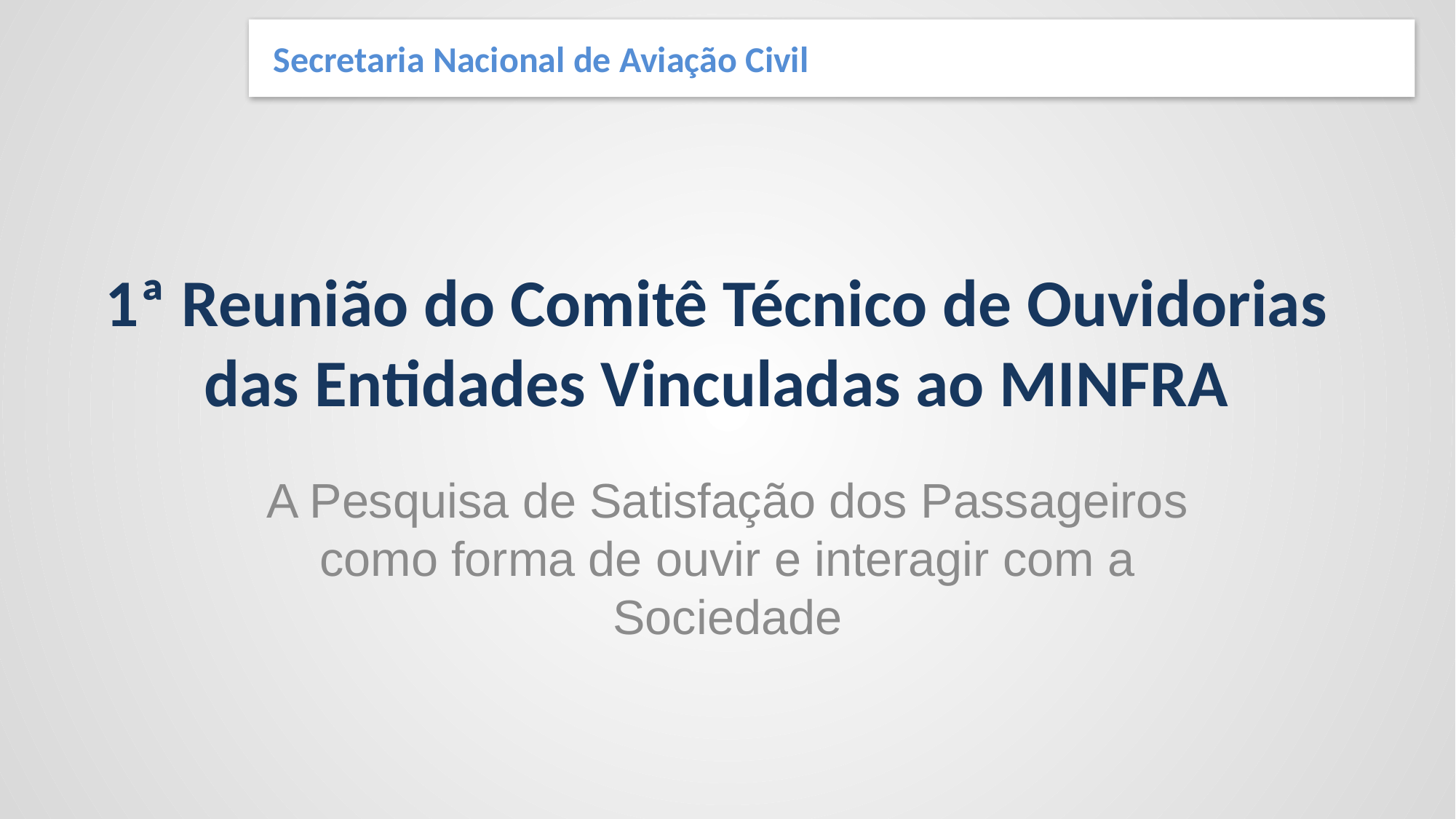

Secretaria Nacional de Aviação Civil
# 1ª Reunião do Comitê Técnico de Ouvidorias das Entidades Vinculadas ao MINFRA
A Pesquisa de Satisfação dos Passageiros como forma de ouvir e interagir com a Sociedade